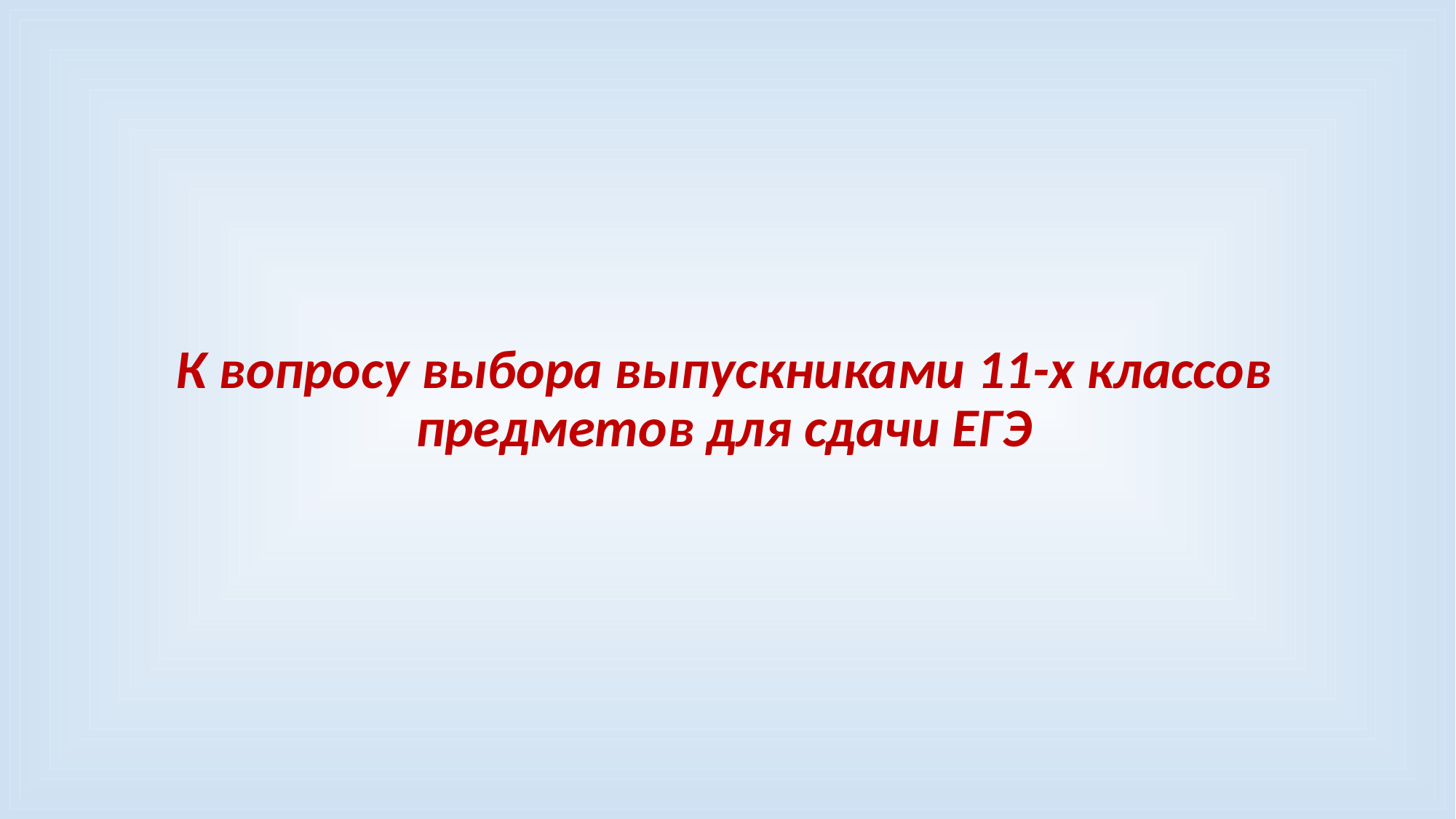

К вопросу выбора выпускниками 11-х классов предметов для сдачи ЕГЭ